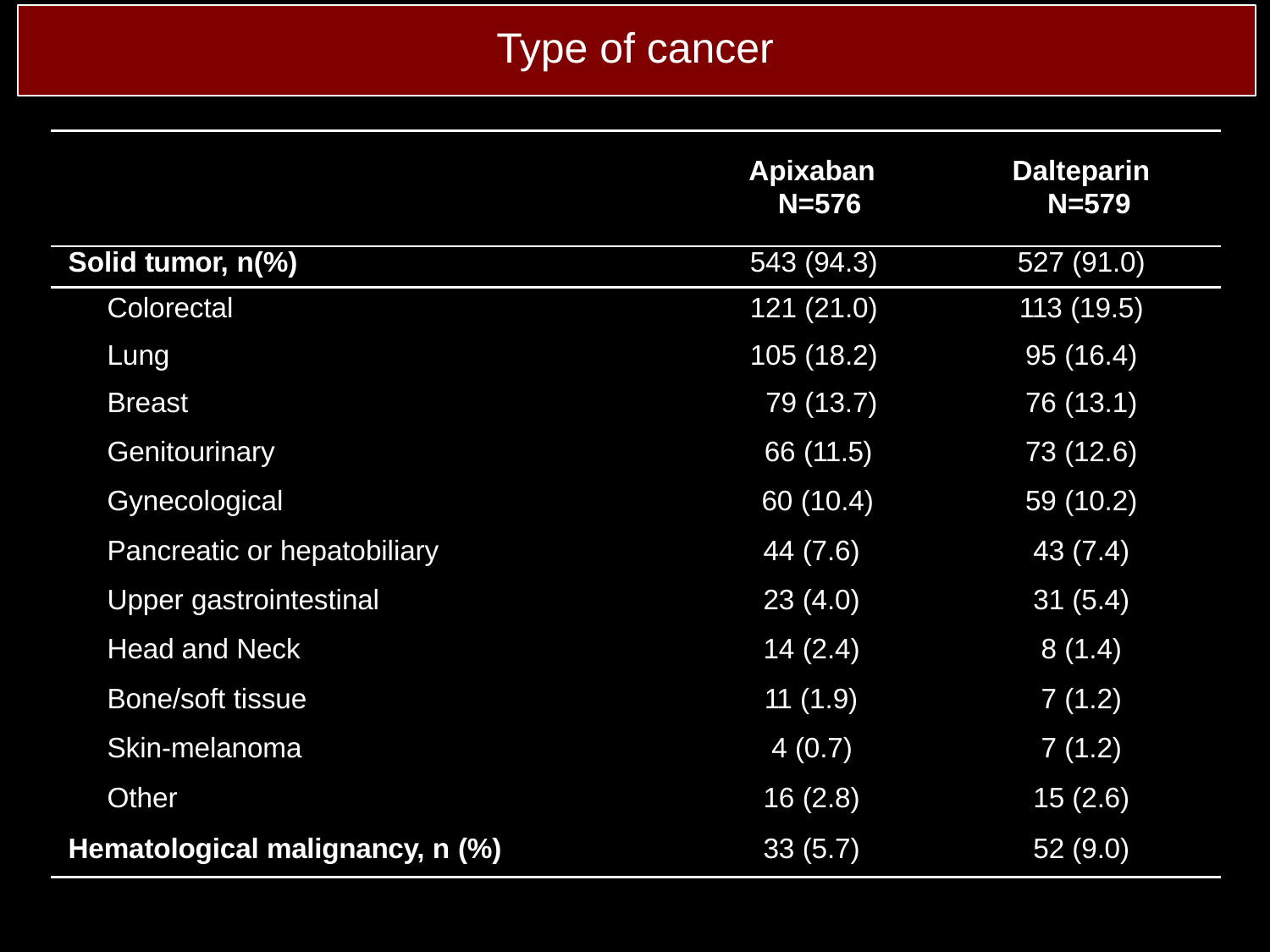

# Type of cancer
|  | Apixaban N=576 | Dalteparin N=579 |
| --- | --- | --- |
| Solid tumor, n(%) | 543 (94.3) | 527 (91.0) |
| Colorectal | 121 (21.0) | 113 (19.5) |
| Lung | 105 (18.2) | 95 (16.4) |
| Breast | 79 (13.7) | 76 (13.1) |
| Genitourinary | 66 (11.5) | 73 (12.6) |
| Gynecological | 60 (10.4) | 59 (10.2) |
| Pancreatic or hepatobiliary | 44 (7.6) | 43 (7.4) |
| Upper gastrointestinal | 23 (4.0) | 31 (5.4) |
| Head and Neck | 14 (2.4) | 8 (1.4) |
| Bone/soft tissue | 11 (1.9) | 7 (1.2) |
| Skin-melanoma | 4 (0.7) | 7 (1.2) |
| Other | 16 (2.8) | 15 (2.6) |
| Hematological malignancy, n (%) | 33 (5.7) | 52 (9.0) |